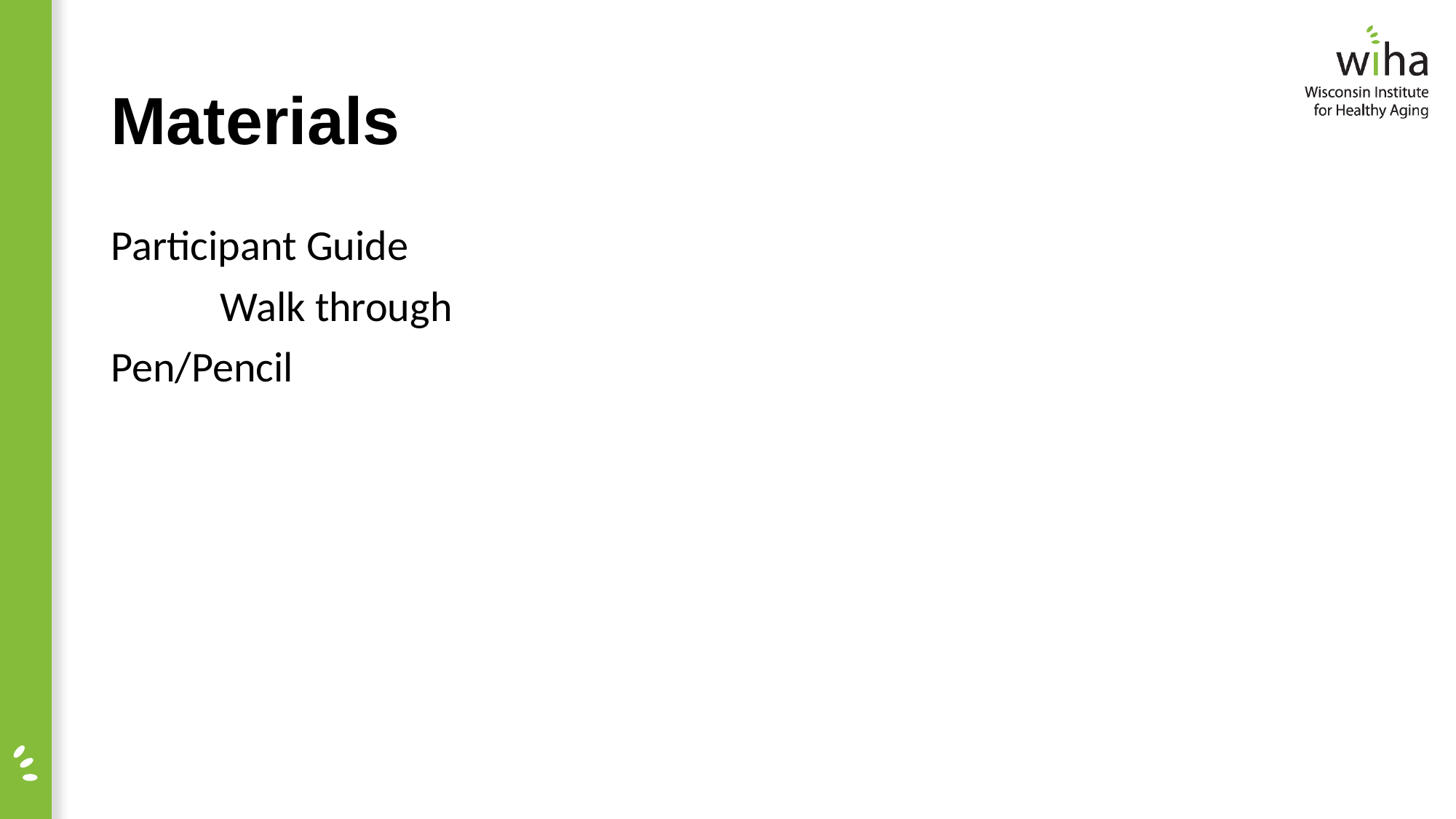

# Materials
Participant Guide
	Walk through
Pen/Pencil